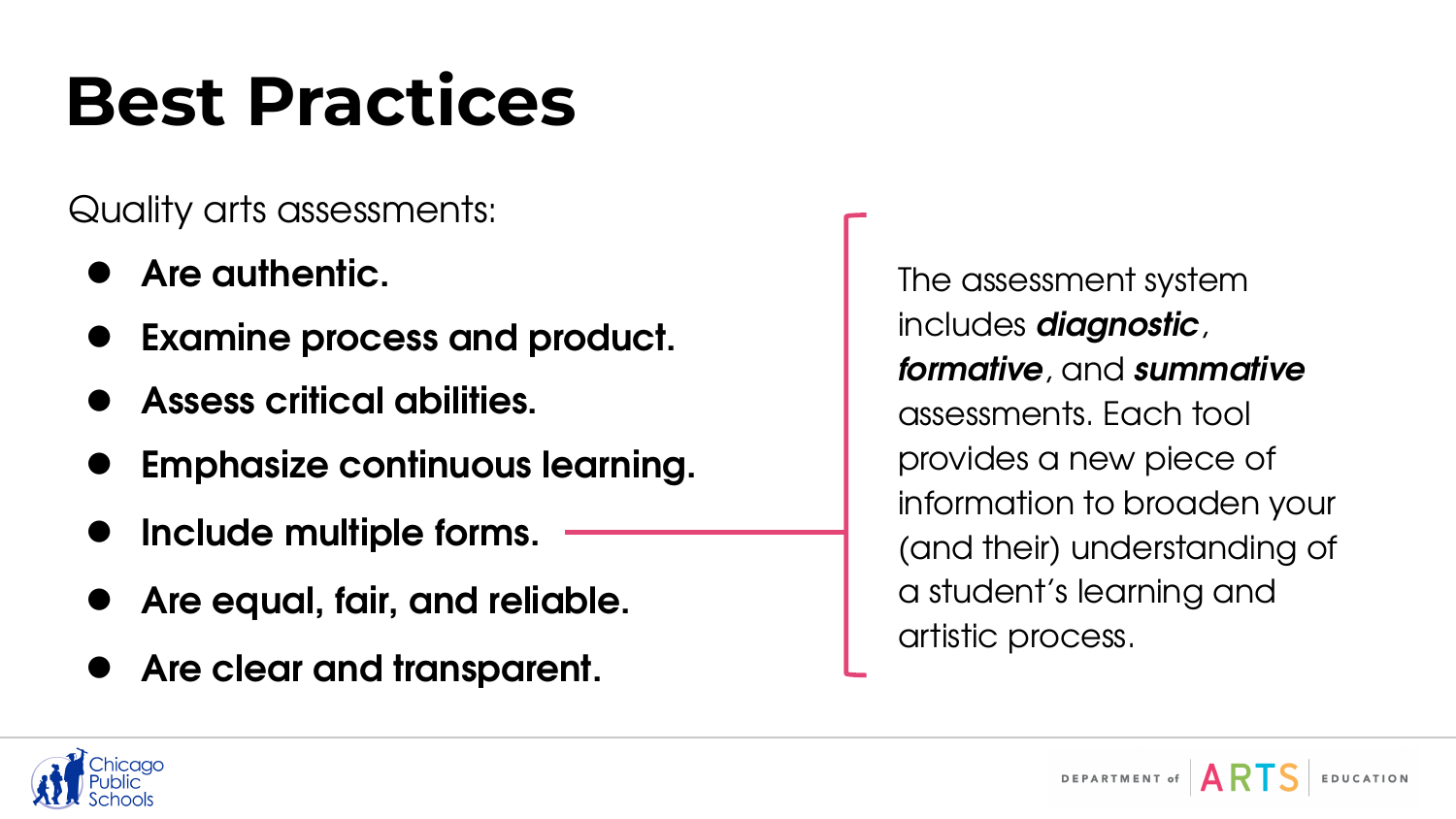

# Best Practices
Quality arts assessments:
Are authentic.
Examine process and product.
Assess critical abilities.
Emphasize continuous learning.
Include multiple forms.
Are equal, fair, and reliable.
Are clear and transparent.

The assessment system includes diagnostic, formative, and summative assessments. Each tool provides a new piece of information to broaden your (and their) understanding of a student’s learning and artistic process.